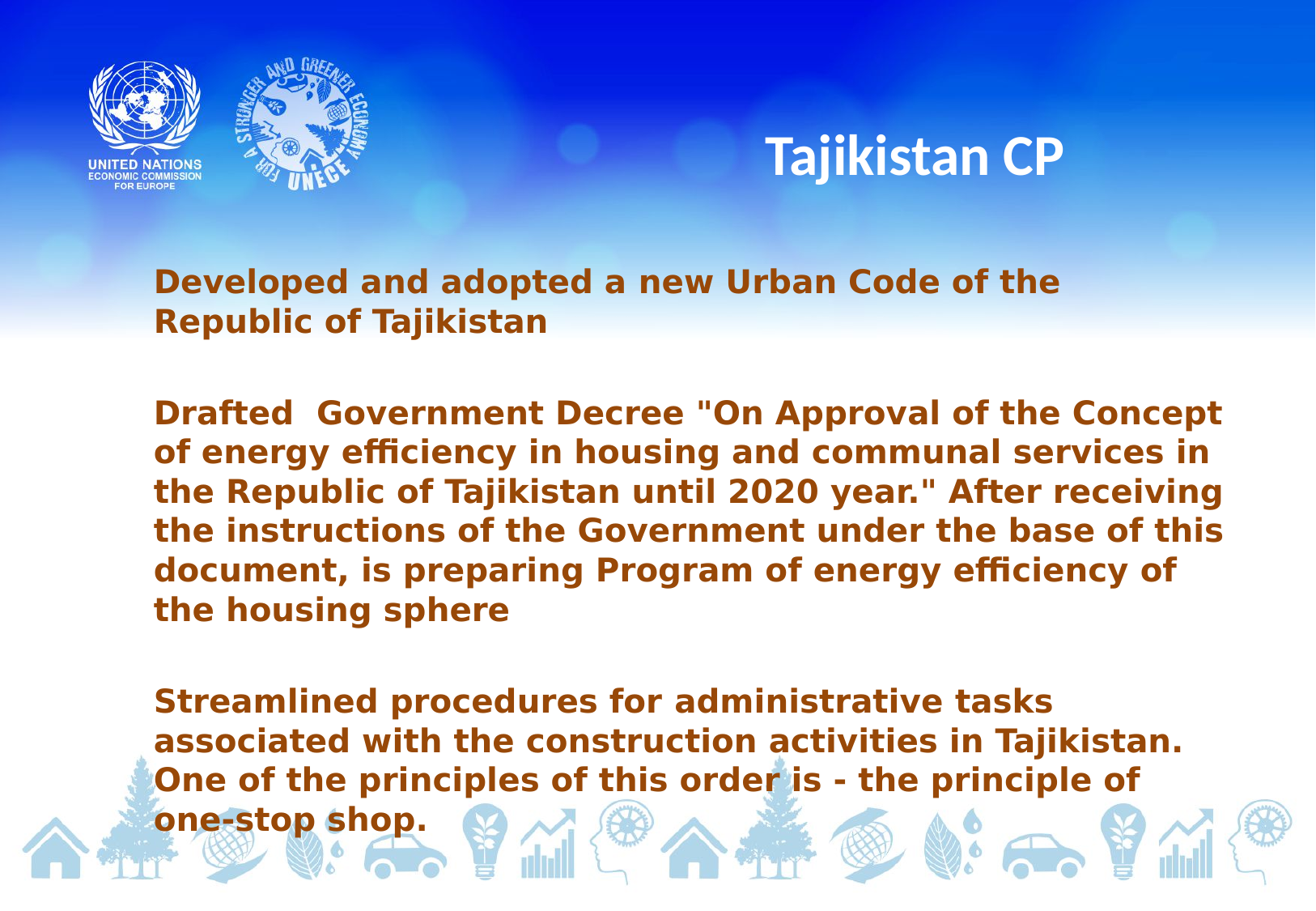

# Tajikistan CP
Developed and adopted a new Urban Code of the Republic of Tajikistan

Drafted  Government Decree "On Approval of the Concept of energy efficiency in housing and communal services in the Republic of Tajikistan until 2020 year." After receiving the instructions of the Government under the base of this document, is preparing Program of energy efficiency of the housing sphere

Streamlined procedures for administrative tasks associated with the construction activities in Tajikistan. One of the principles of this order is - the principle of one-stop shop.